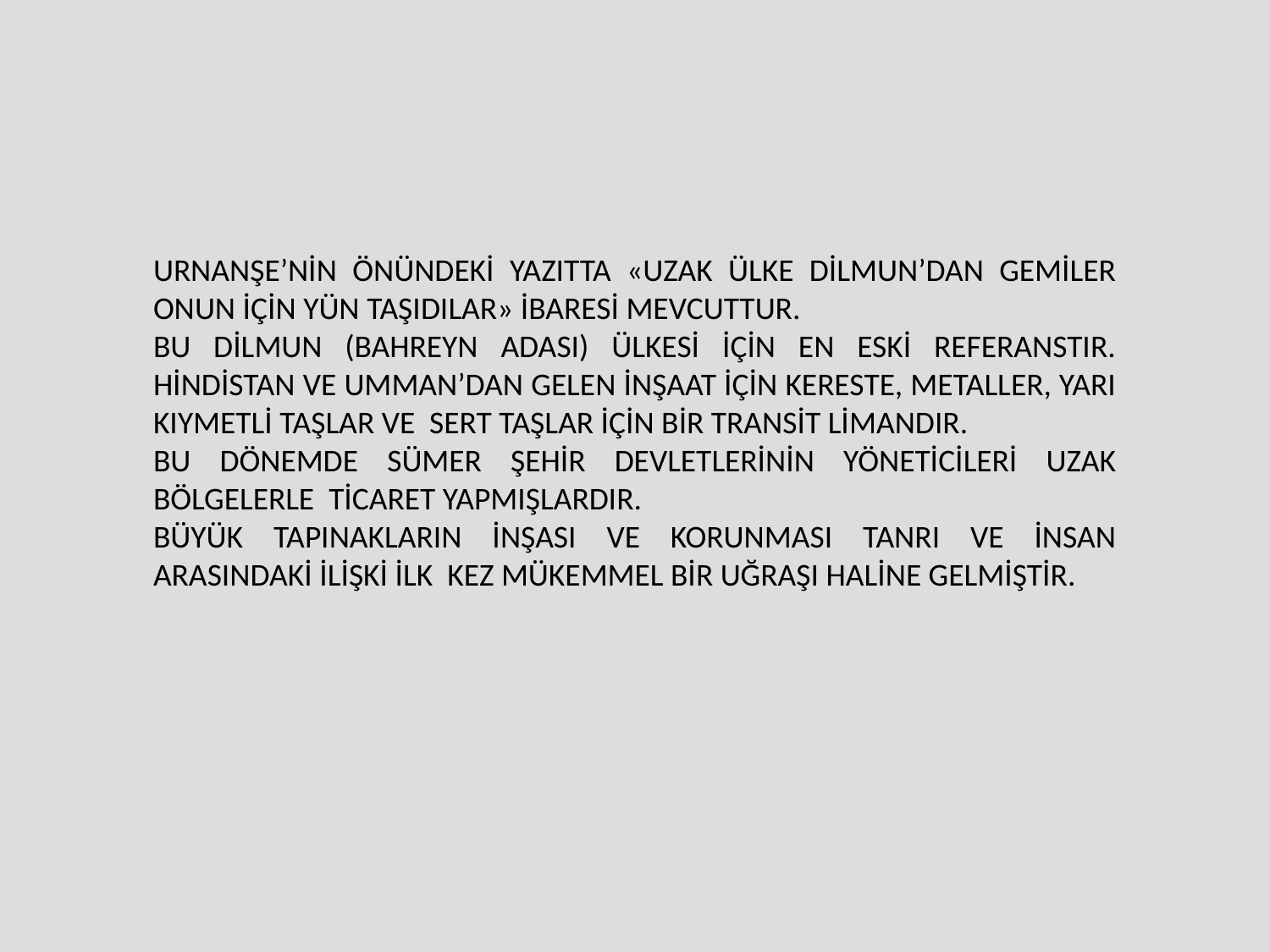

URNANŞE’NİN ÖNÜNDEKİ YAZITTA «UZAK ÜLKE DİLMUN’DAN GEMİLER ONUN İÇİN YÜN TAŞIDILAR» İBARESİ MEVCUTTUR.
BU DİLMUN (BAHREYN ADASI) ÜLKESİ İÇİN EN ESKİ REFERANSTIR. HİNDİSTAN VE UMMAN’DAN GELEN İNŞAAT İÇİN KERESTE, METALLER, YARI KIYMETLİ TAŞLAR VE  SERT TAŞLAR İÇİN BİR TRANSİT LİMANDIR.
BU DÖNEMDE SÜMER ŞEHİR DEVLETLERİNİN YÖNETİCİLERİ UZAK BÖLGELERLE  TİCARET YAPMIŞLARDIR.
BÜYÜK TAPINAKLARIN İNŞASI VE KORUNMASI TANRI VE İNSAN ARASINDAKİ İLİŞKİ İLK  KEZ MÜKEMMEL BİR UĞRAŞI HALİNE GELMİŞTİR.